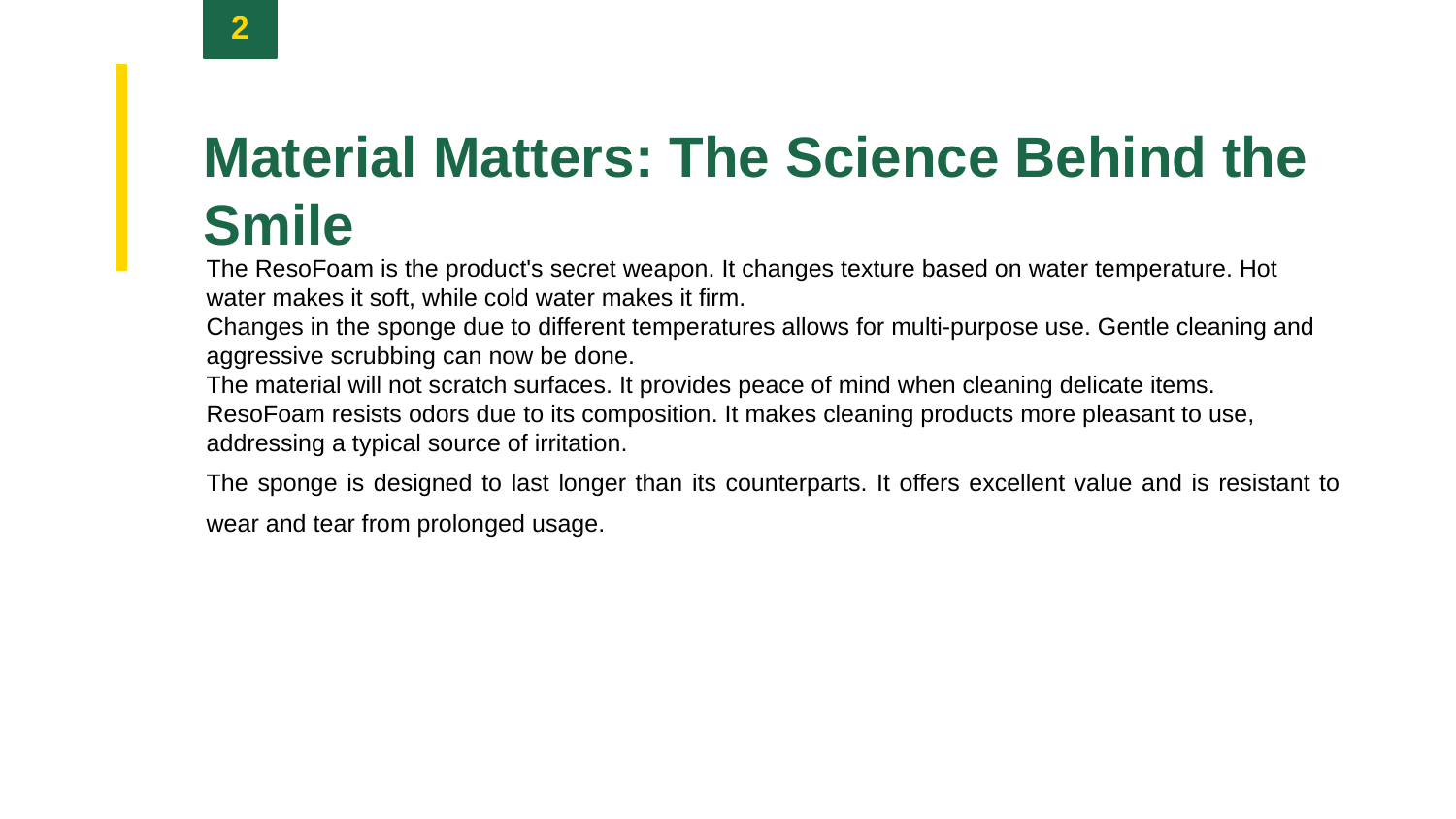

2

Material Matters: The Science Behind the Smile
The ResoFoam is the product's secret weapon. It changes texture based on water temperature. Hot water makes it soft, while cold water makes it firm.
Changes in the sponge due to different temperatures allows for multi-purpose use. Gentle cleaning and aggressive scrubbing can now be done.
The material will not scratch surfaces. It provides peace of mind when cleaning delicate items.
ResoFoam resists odors due to its composition. It makes cleaning products more pleasant to use, addressing a typical source of irritation.
The sponge is designed to last longer than its counterparts. It offers excellent value and is resistant to wear and tear from prolonged usage.